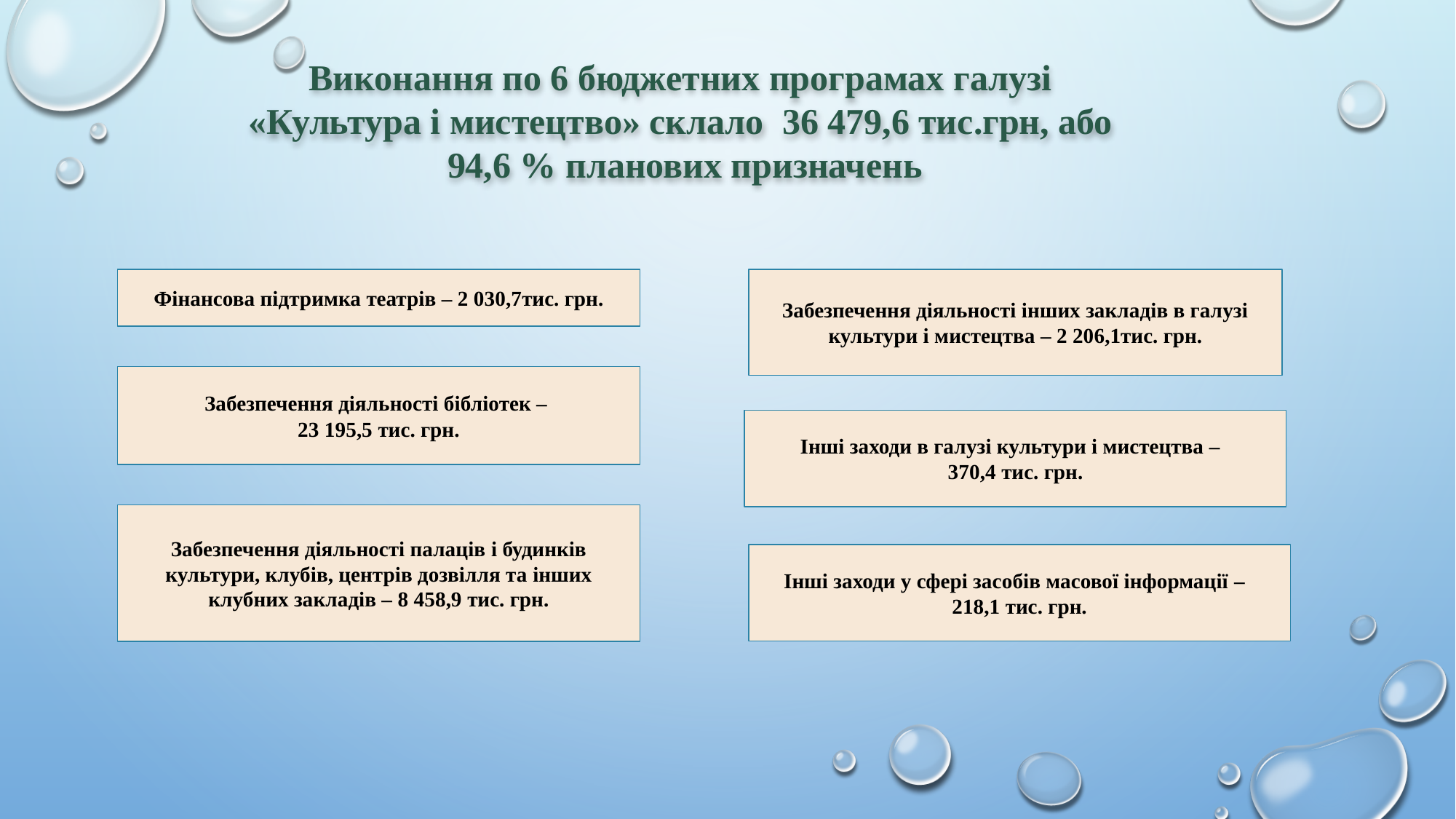

Виконання по 6 бюджетних програмах галузі
«Культура і мистецтво» склало  36 479,6 тис.грн, або
94,6 % планових призначень
Фінансова підтримка театрів – 2 030,7тис. грн.
Забезпечення діяльності інших закладів в галузі культури і мистецтва – 2 206,1тис. грн.
Забезпечення діяльності бібліотек –
23 195,5 тис. грн.
Інші заходи в галузі культури і мистецтва –
370,4 тис. грн.
Забезпечення діяльності палаців i будинків культури, клубів, центрів дозвілля та iнших клубних закладів – 8 458,9 тис. грн.
Інші заходи у сфері засобів масової інформації –
218,1 тис. грн.